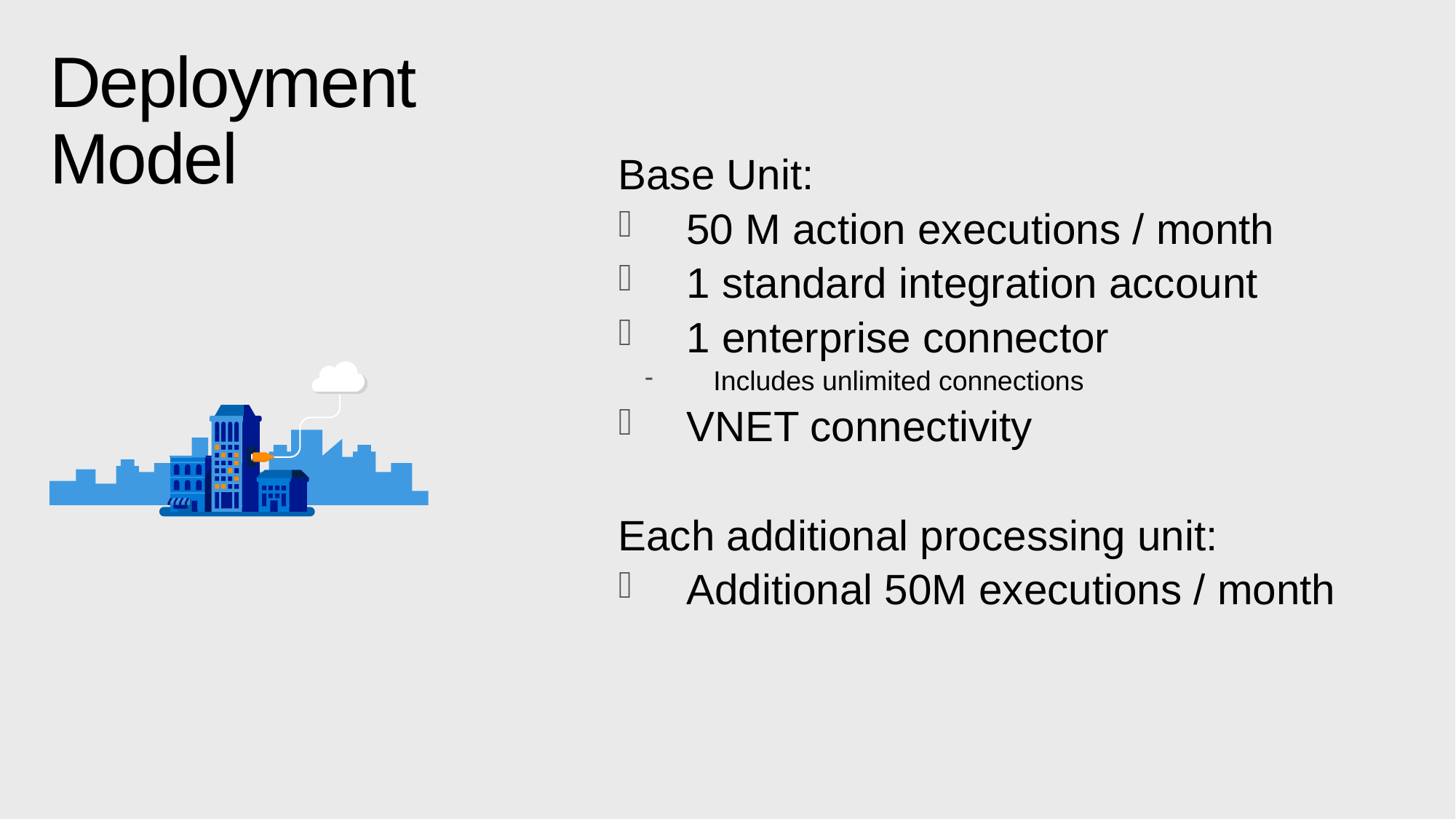

# Deployment Model
Base Unit:
50 M action executions / month
1 standard integration account
1 enterprise connector
Includes unlimited connections
VNET connectivity

Each additional processing unit:
Additional 50M executions / month